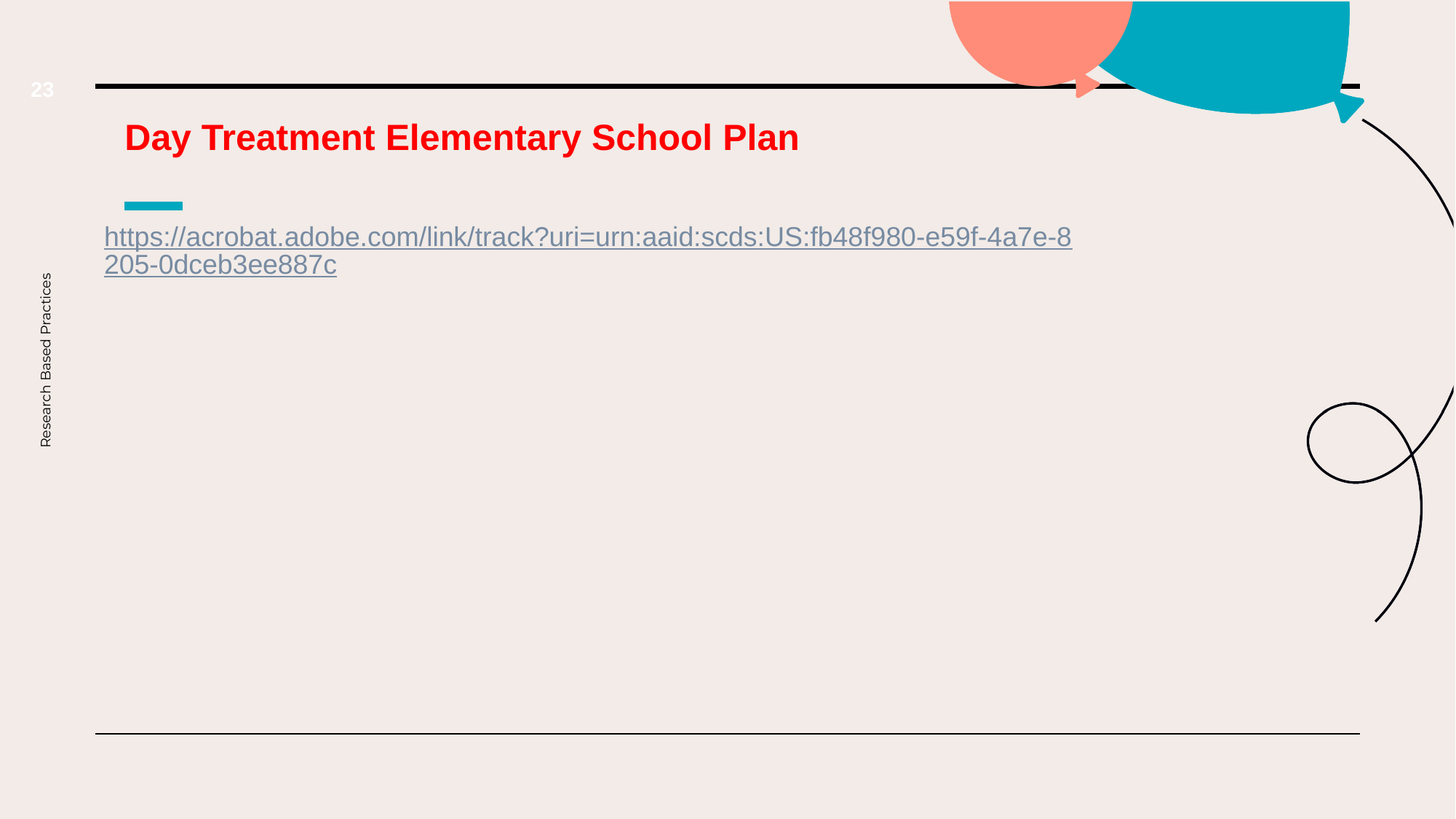

23
Day Treatment Elementary School Plan
https://acrobat.adobe.com/link/track?uri=urn:aaid:scds:US:fb48f980-e59f-4a7e-8205-0dceb3ee887c

Research Based Practices